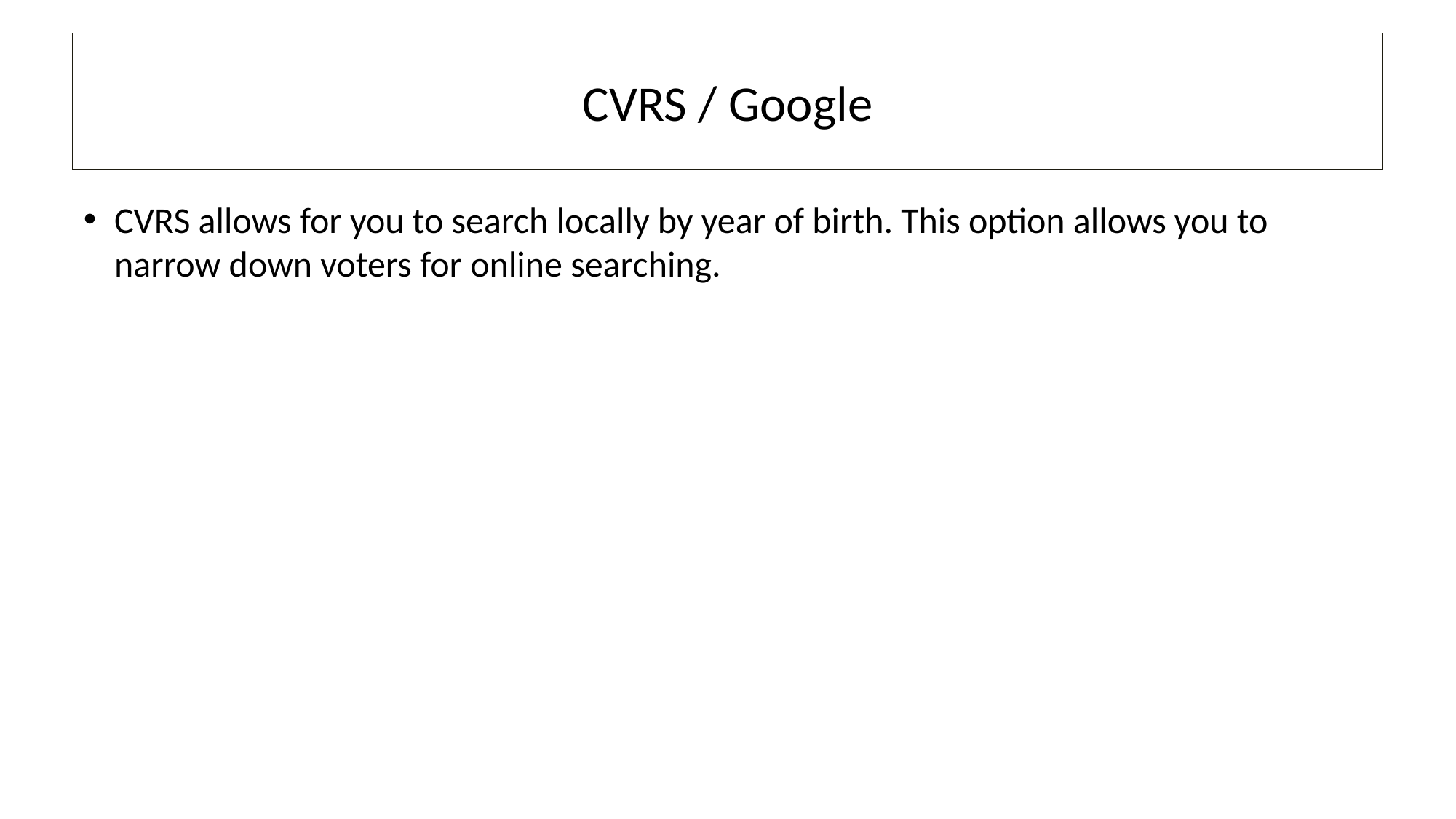

# CVRS / Google
CVRS allows for you to search locally by year of birth. This option allows you to narrow down voters for online searching.